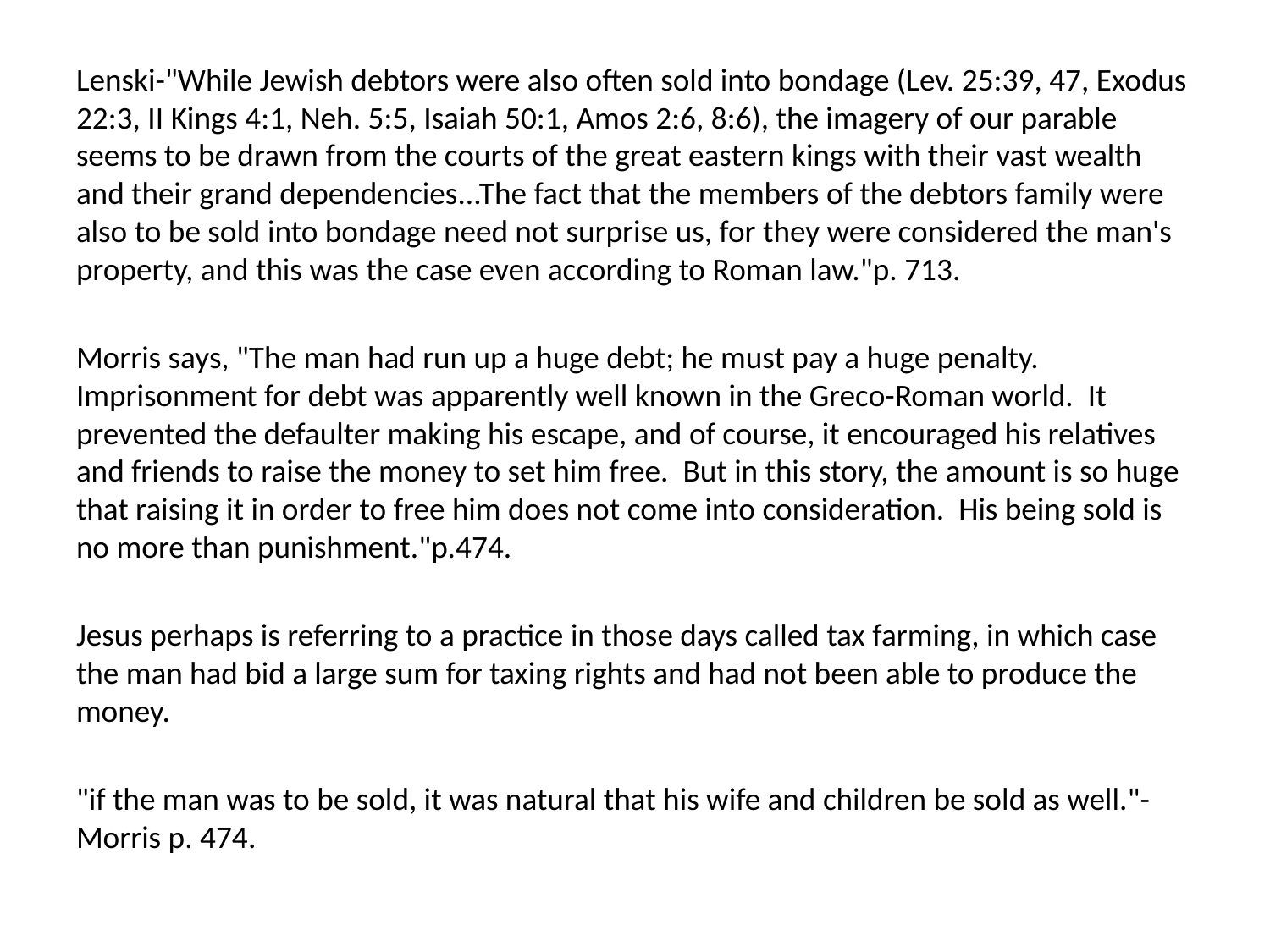

Lenski-"While Jewish debtors were also often sold into bondage (Lev. 25:39, 47, Exodus 22:3, II Kings 4:1, Neh. 5:5, Isaiah 50:1, Amos 2:6, 8:6), the imagery of our parable seems to be drawn from the courts of the great eastern kings with their vast wealth and their grand dependencies...The fact that the members of the debtors family were also to be sold into bondage need not surprise us, for they were considered the man's property, and this was the case even according to Roman law."p. 713.

Morris says, "The man had run up a huge debt; he must pay a huge penalty.  Imprisonment for debt was apparently well known in the Greco-Roman world.  It prevented the defaulter making his escape, and of course, it encouraged his relatives and friends to raise the money to set him free.  But in this story, the amount is so huge that raising it in order to free him does not come into consideration.  His being sold is no more than punishment."p.474.

Jesus perhaps is referring to a practice in those days called tax farming, in which case the man had bid a large sum for taxing rights and had not been able to produce the money.

"if the man was to be sold, it was natural that his wife and children be sold as well."-Morris p. 474.